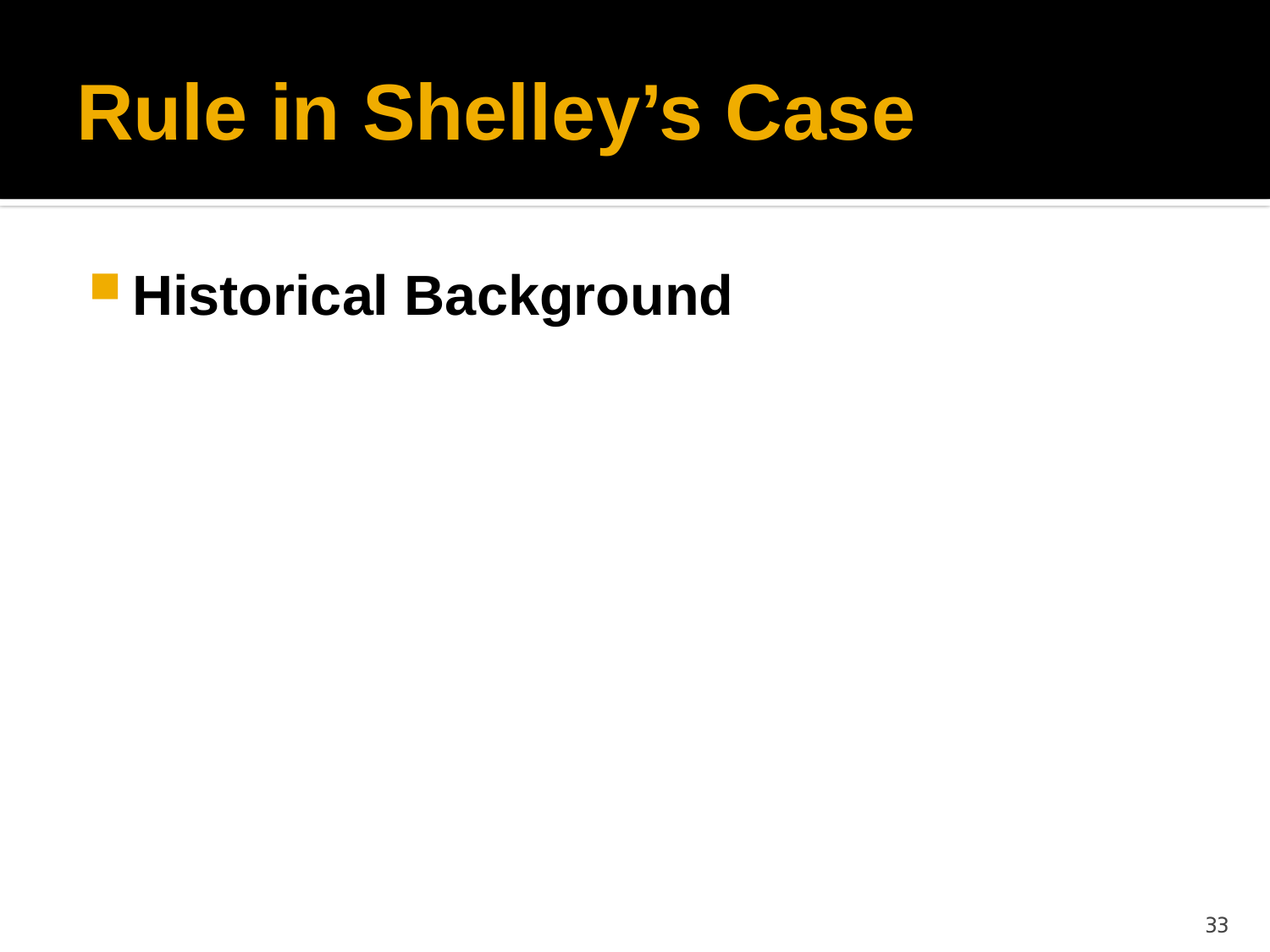

# Rule in Shelley’s Case
Historical Background
33